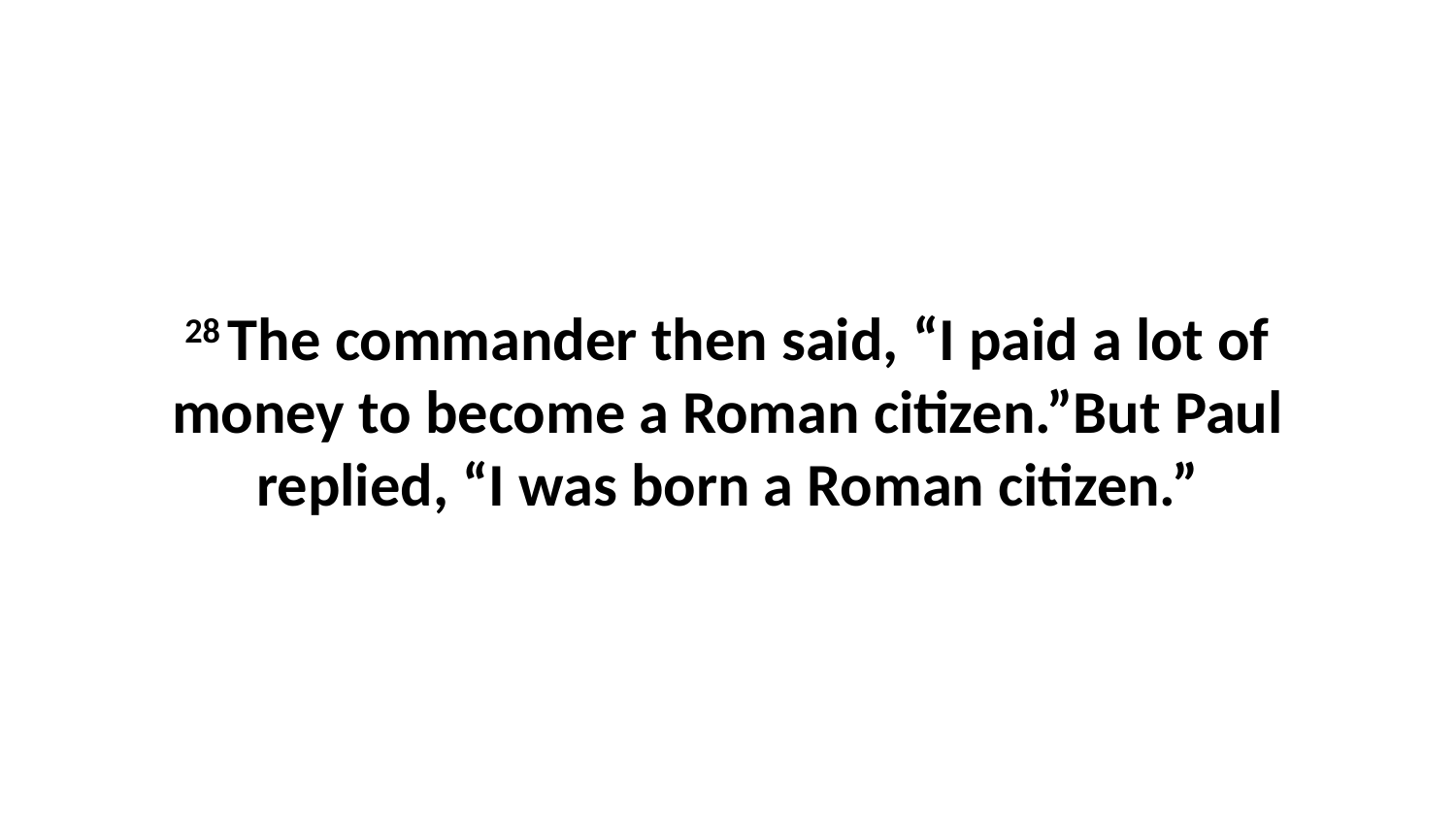

28 The commander then said, “I paid a lot of money to become a Roman citizen.”But Paul replied, “I was born a Roman citizen.”